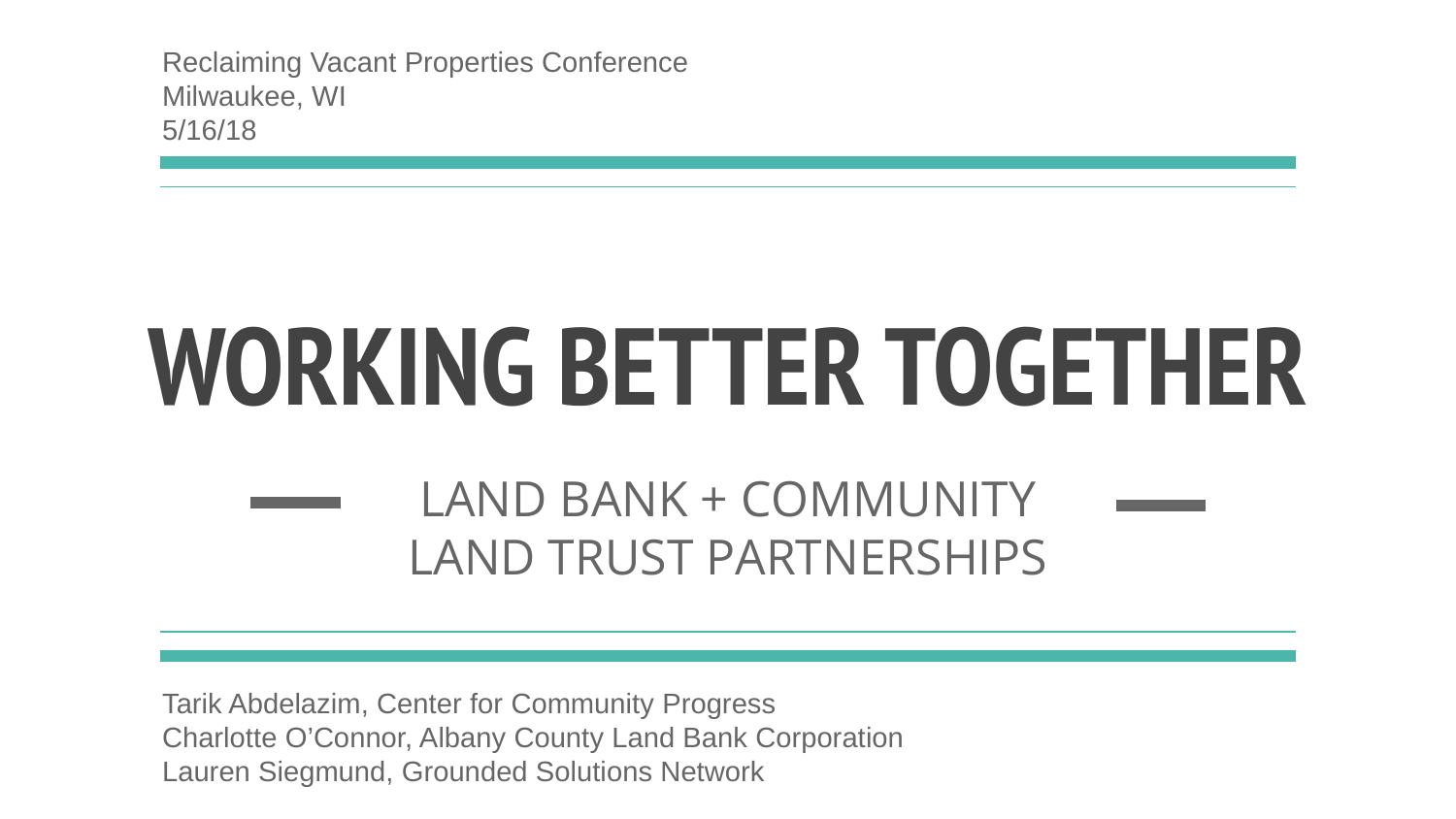

Reclaiming Vacant Properties Conference
Milwaukee, WI
5/16/18
# WORKING BETTER TOGETHER
LAND BANK + COMMUNITY LAND TRUST PARTNERSHIPS
Tarik Abdelazim, Center for Community Progress
Charlotte O’Connor, Albany County Land Bank Corporation
Lauren Siegmund, Grounded Solutions Network